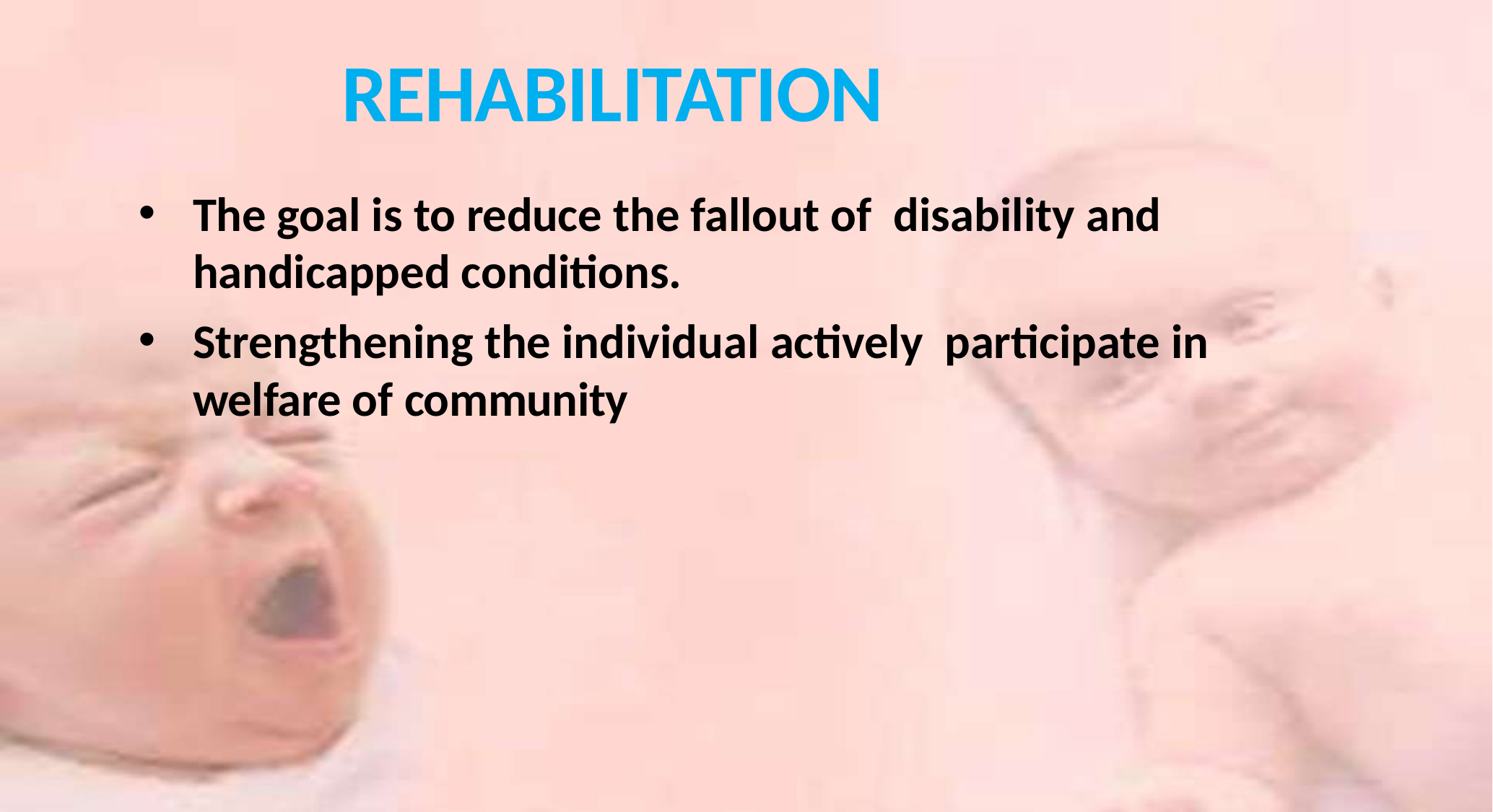

# REHABILITATION
The goal is to reduce the fallout of  disability and handicapped conditions.
Strengthening the individual actively  participate in welfare of community